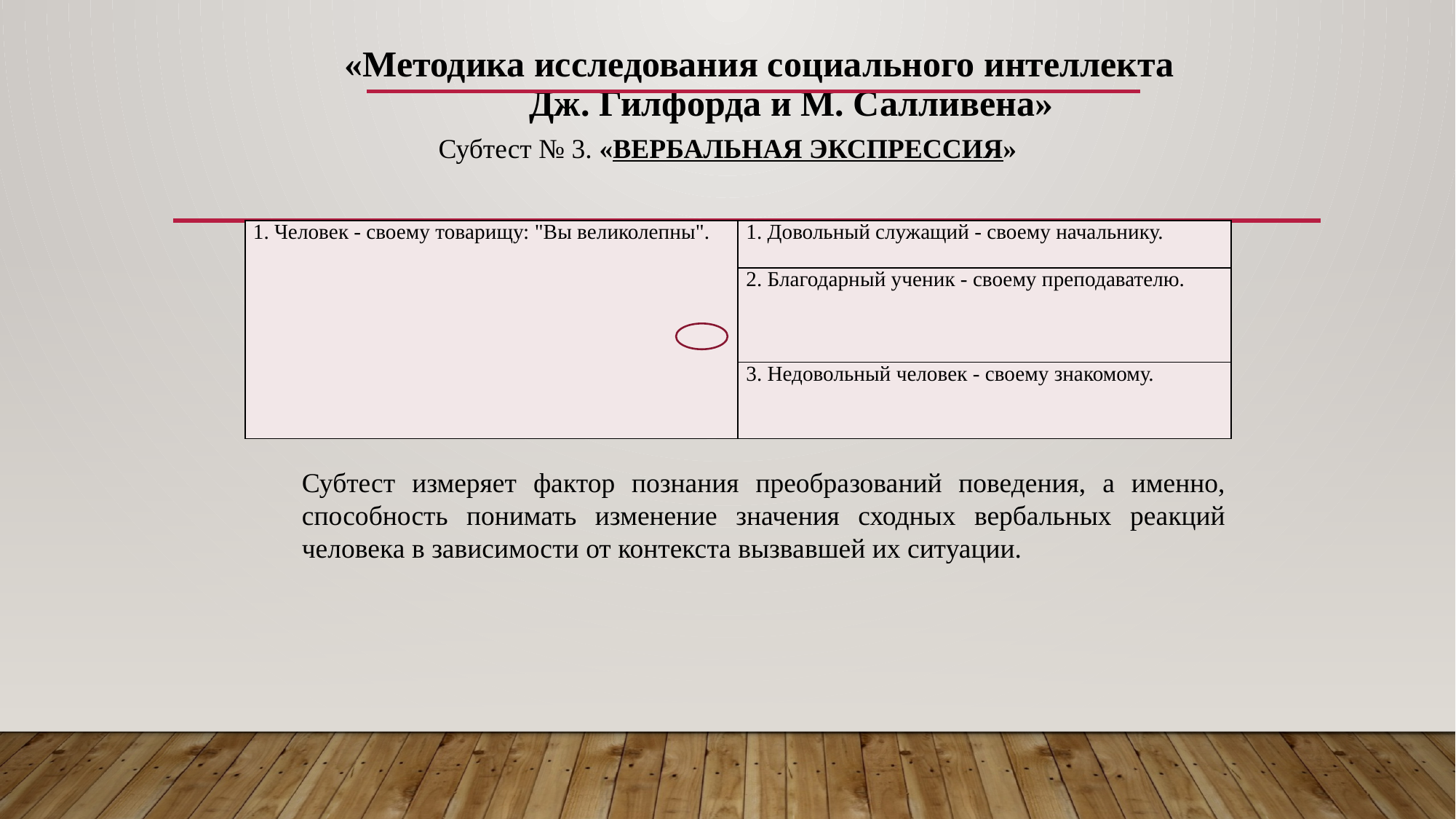

# «Методика исследования социального интеллекта Дж. Гилфорда и М. Салливена»
Субтест № 3. «ВЕРБАЛЬНАЯ ЭКСПРЕССИЯ»
| 1. Человек - своему товарищу: "Вы великолепны". | 1. Довольный служащий - своему начальнику. |
| --- | --- |
|  | 2. Благодарный ученик - своему преподавателю. |
|  | 3. Недовольный человек - своему знакомому. |

Субтест измеряет фактор познания преобразований поведения, а именно, способность понимать изменение значения сходных вербальных реакций человека в зависимости от контекста вызвавшей их ситуации.